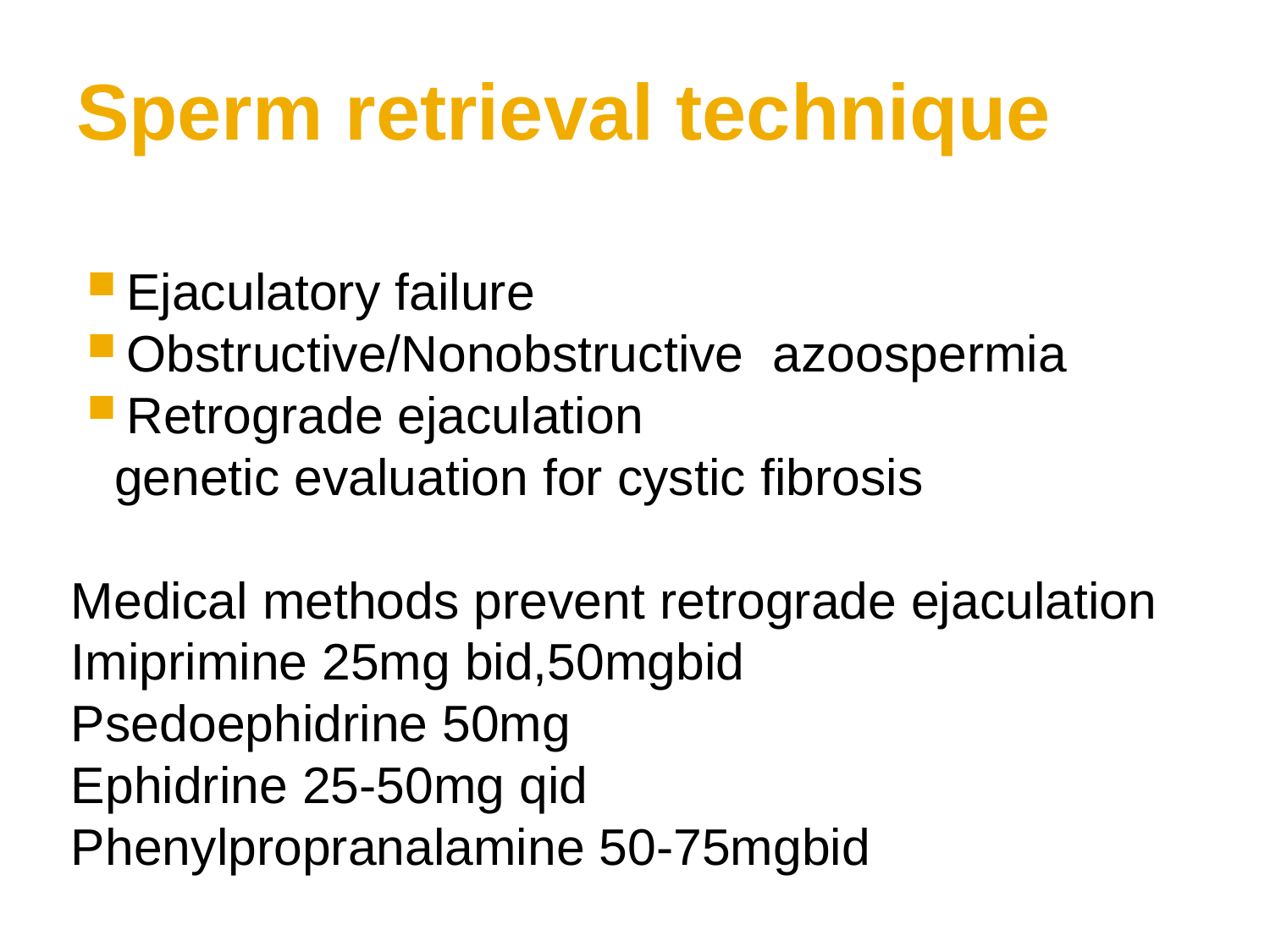

# Sperm retrieval technique
Ejaculatory failure
Obstructive/Nonobstructive  azoospermia
Retrograde ejaculation
   genetic evaluation for cystic fibrosis

Medical methods prevent retrograde ejaculation
Imiprimine 25mg bid,50mgbid
Psedoephidrine 50mg
Ephidrine 25-50mg qid
Phenylpropranalamine 50-75mgbid